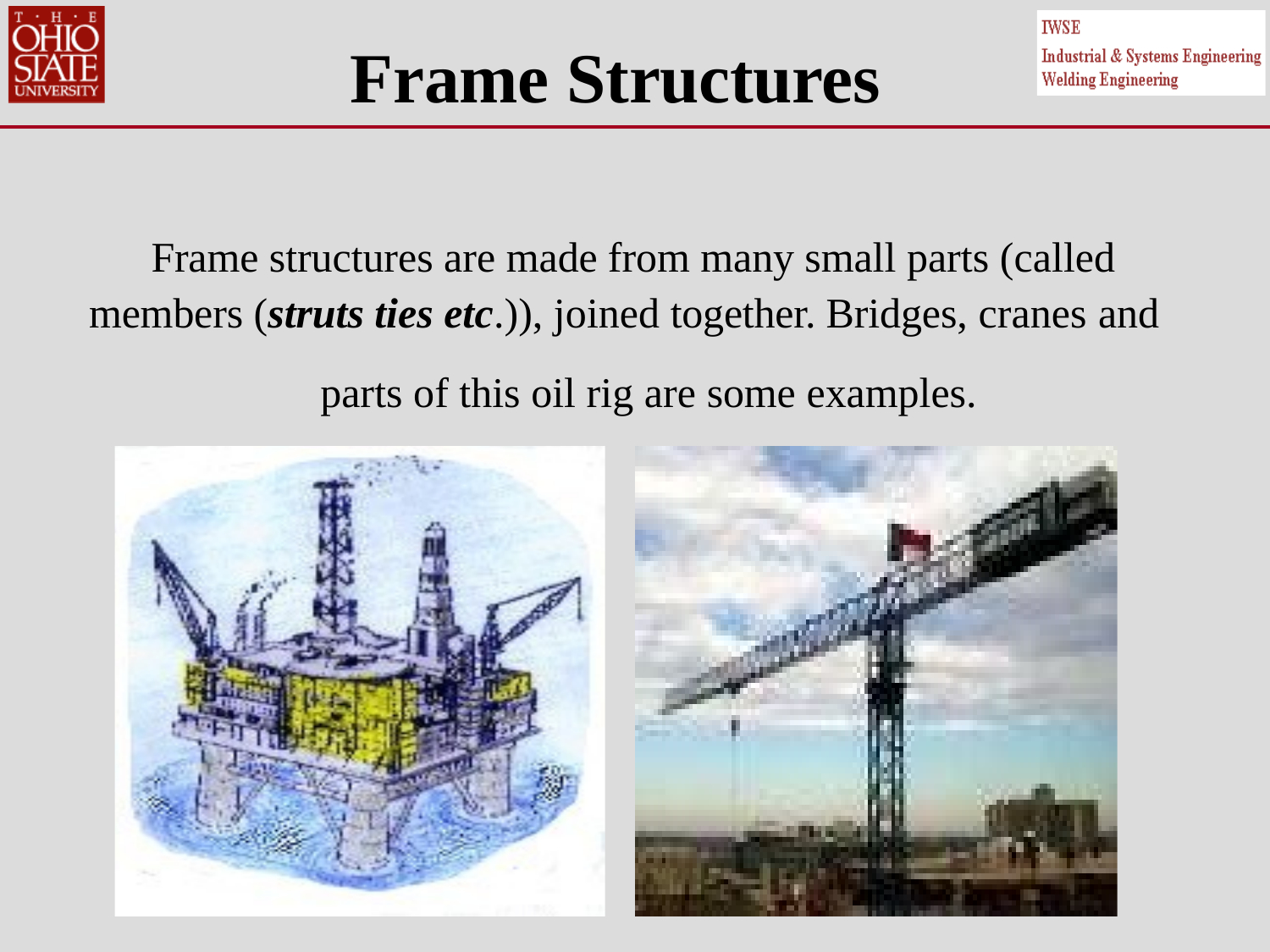

# Frame Structures
Frame structures are made from many small parts (called  members (struts ties etc.)), joined together. Bridges, cranes and
parts of this oil rig are some examples.